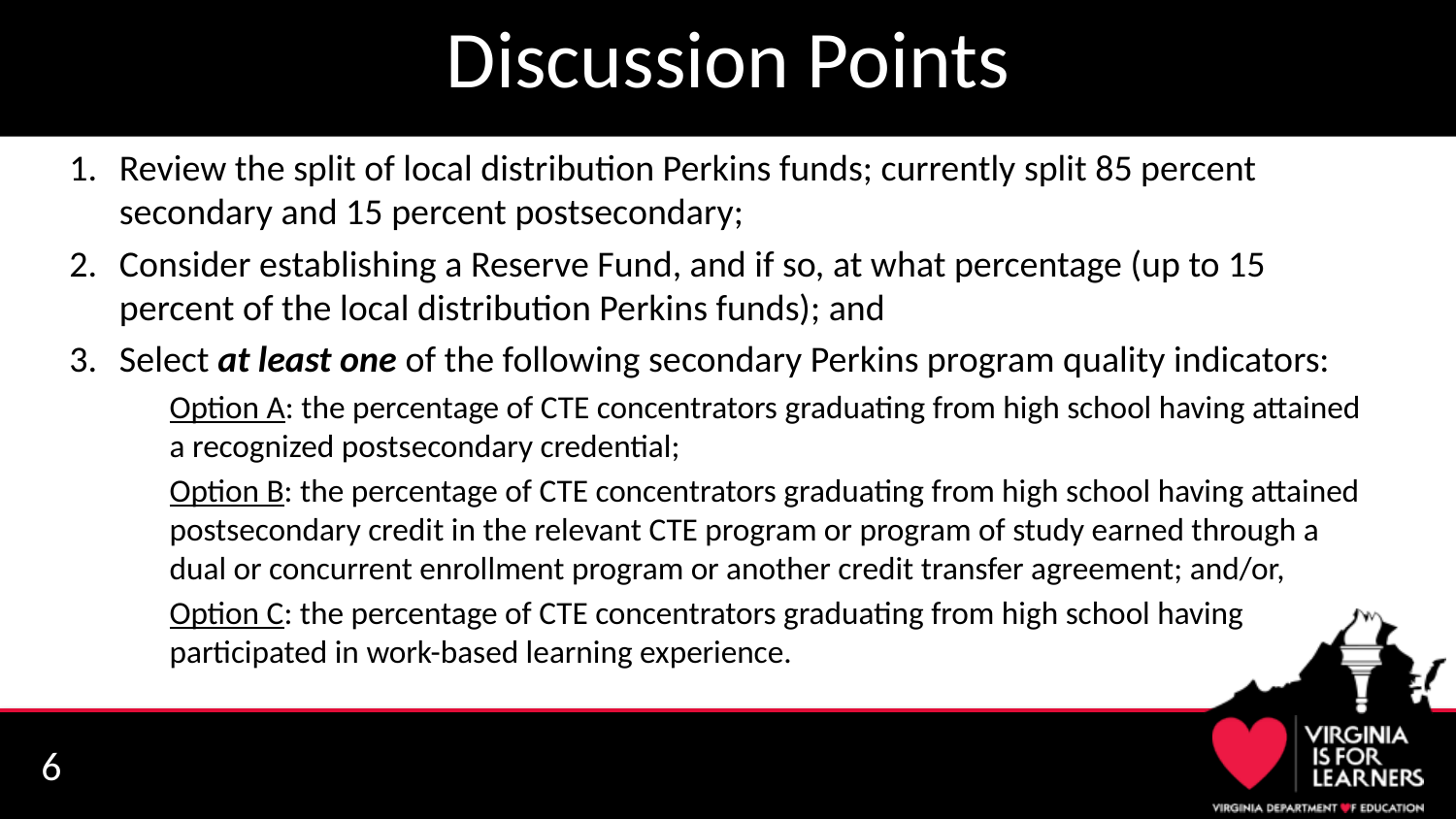

# Discussion Points
Review the split of local distribution Perkins funds; currently split 85 percent secondary and 15 percent postsecondary;
Consider establishing a Reserve Fund, and if so, at what percentage (up to 15 percent of the local distribution Perkins funds); and
Select at least one of the following secondary Perkins program quality indicators:
Option A: the percentage of CTE concentrators graduating from high school having attained a recognized postsecondary credential;
Option B: the percentage of CTE concentrators graduating from high school having attained postsecondary credit in the relevant CTE program or program of study earned through a dual or concurrent enrollment program or another credit transfer agreement; and/or,
Option C: the percentage of CTE concentrators graduating from high school having participated in work-based learning experience.